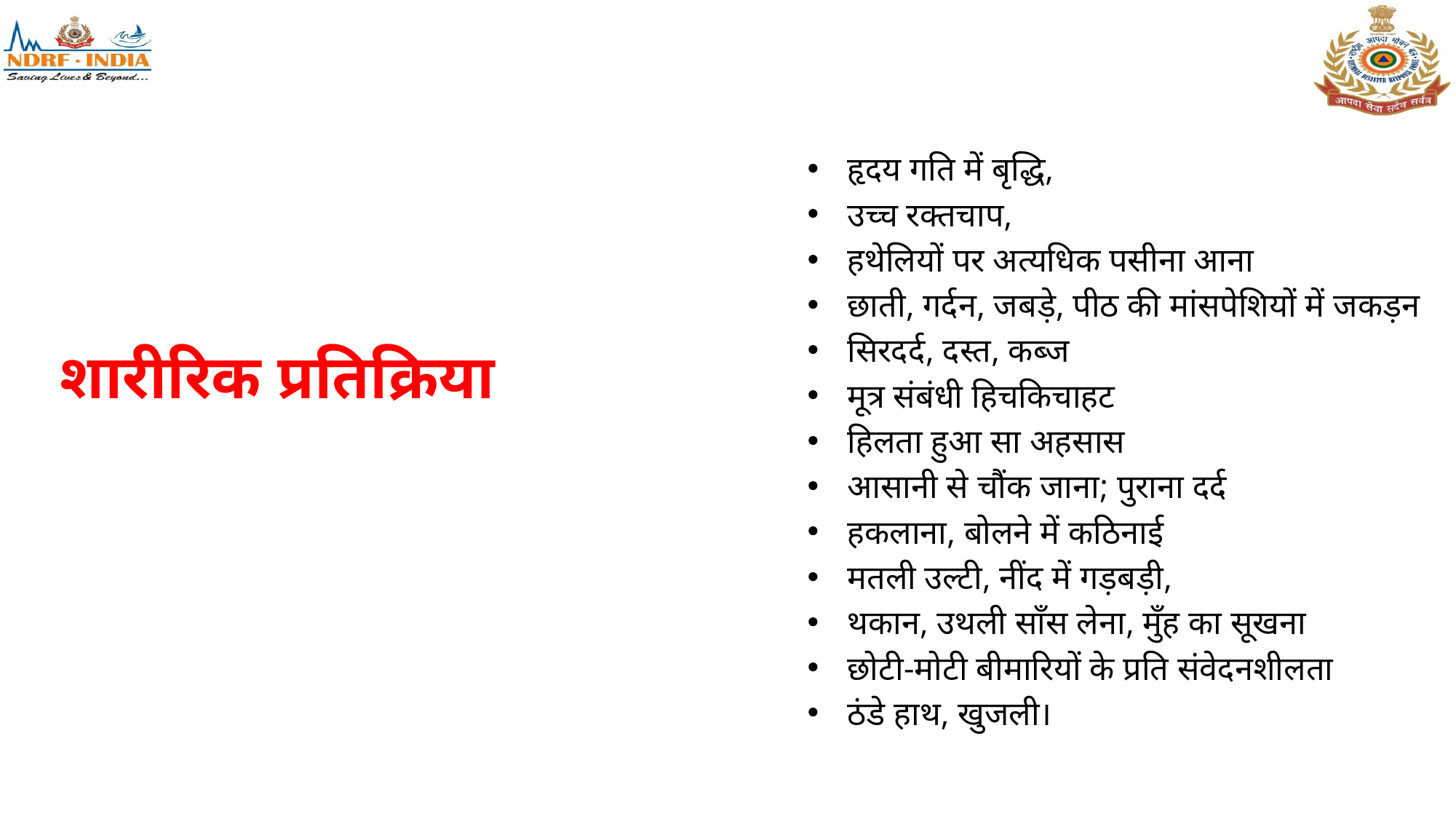

हृदय गति में बृद्धि,
उच्च रक्तचाप,
हथेलियों पर अत्यधिक पसीना आना
छाती, गर्दन, जबड़े, पीठ की मांसपेशियों में जकड़न
सिरदर्द, दस्त, कब्ज
मूत्र संबंधी हिचकिचाहट
हिलता हुआ सा अहसास
आसानी से चौंक जाना; पुराना दर्द
हकलाना, बोलने में कठिनाई
मतली उल्टी, नींद में गड़बड़ी,
थकान, उथली साँस लेना, मुँह का सूखना
छोटी-मोटी बीमारियों के प्रति संवेदनशीलता
ठंडे हाथ, खुजली।
# शारीरिक प्रतिक्रिया